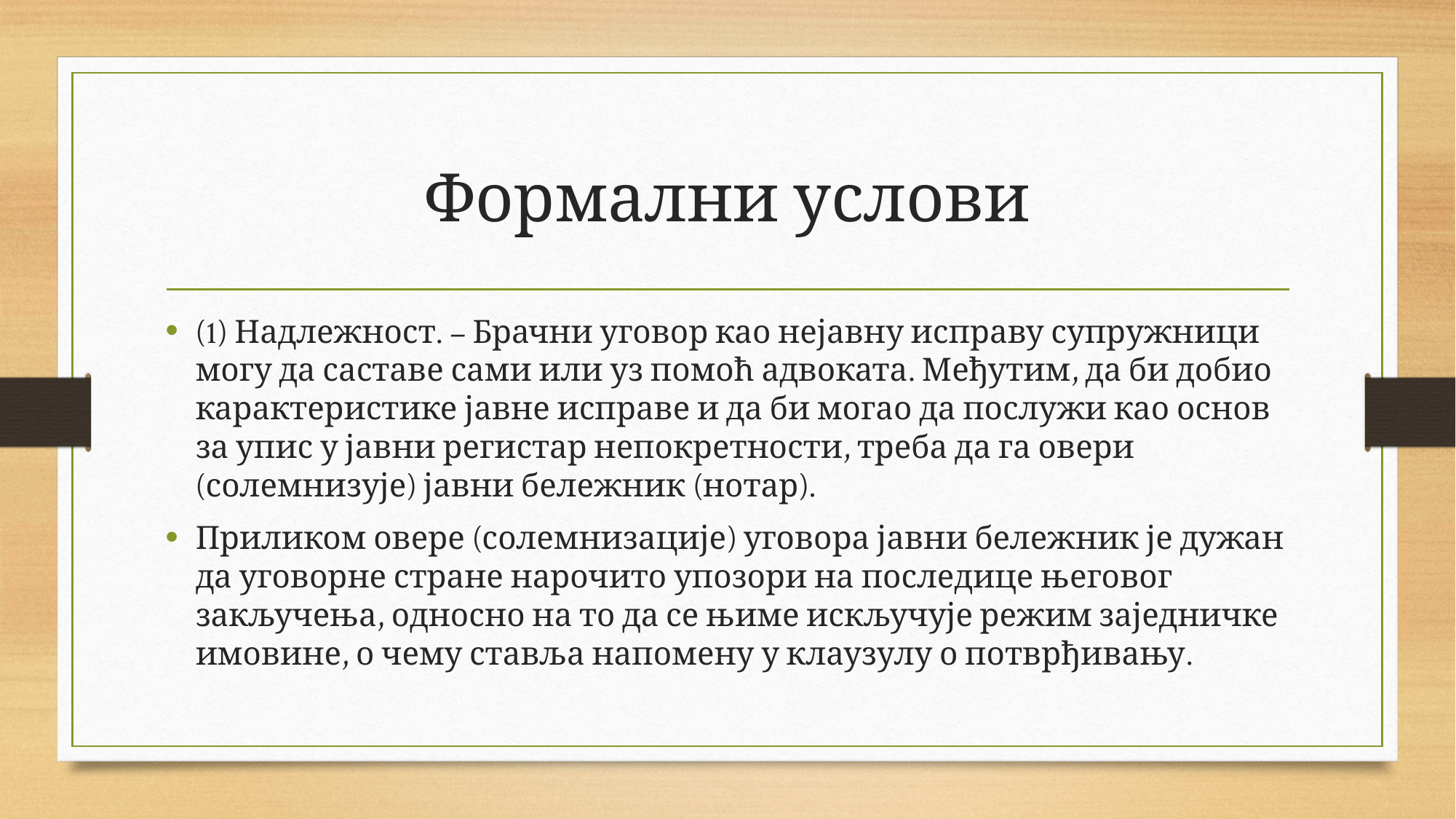

# Формални услови
(1) Надлежност. – Брачни уговор као нејавну исправу супружници могу да саставе сами или уз помоћ адвоката. Међутим, да би добио карактеристике јавне исправе и да би могао да послужи као основ за упис у јавни регистар непокретности, треба да га овери (солемнизује) јавни бележник (нотар).
Приликом овере (солемнизације) уговора јавни бележник је дужан да уговорне стране нарочито упозори на последице његовог закључења, односно на то да се њиме искључује режим заједничке имовине, о чему ставља напомену у клаузулу о потврђивању.